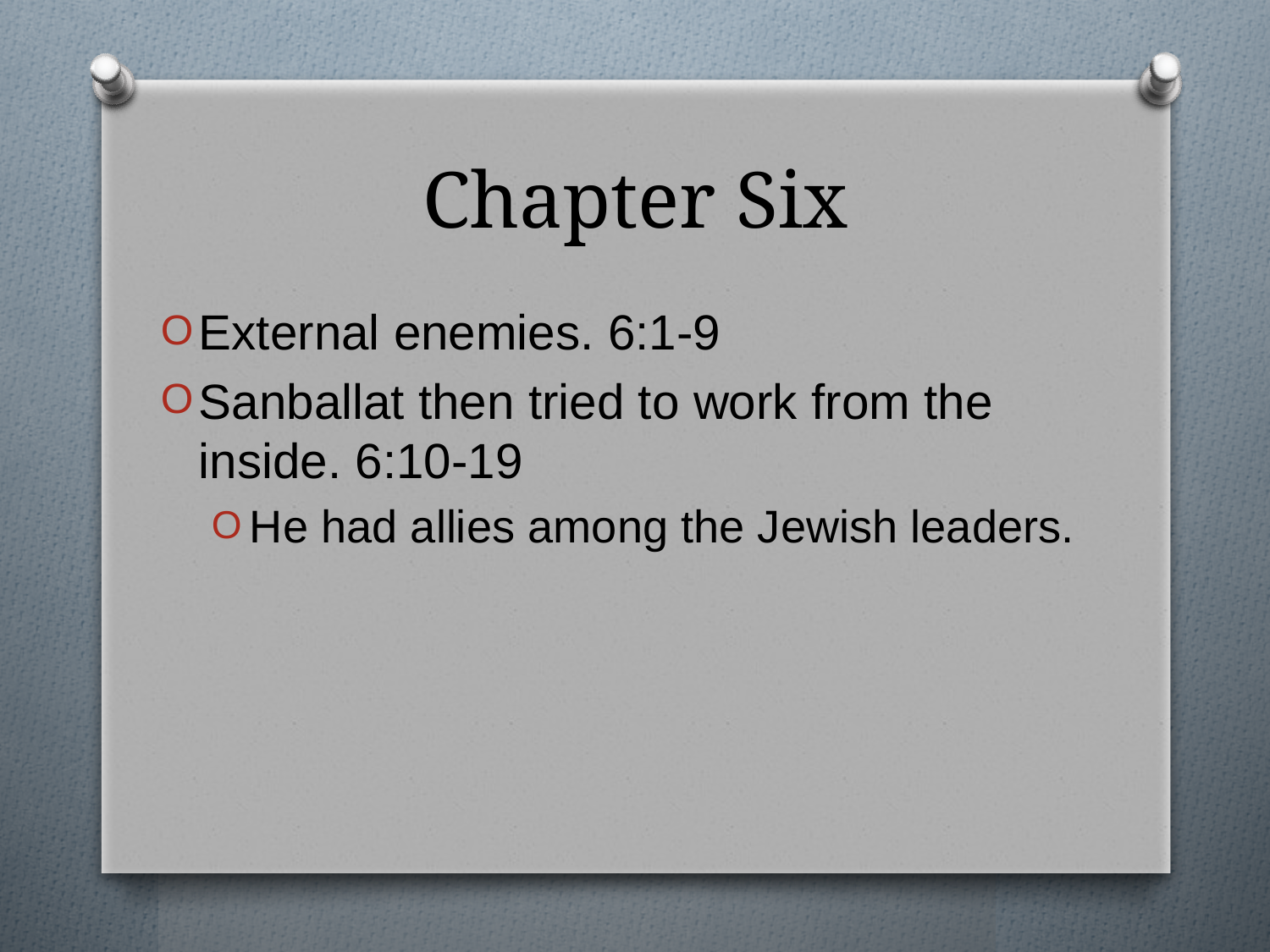

# Chapter Six
External enemies. 6:1-9
Sanballat then tried to work from the inside. 6:10-19
He had allies among the Jewish leaders.